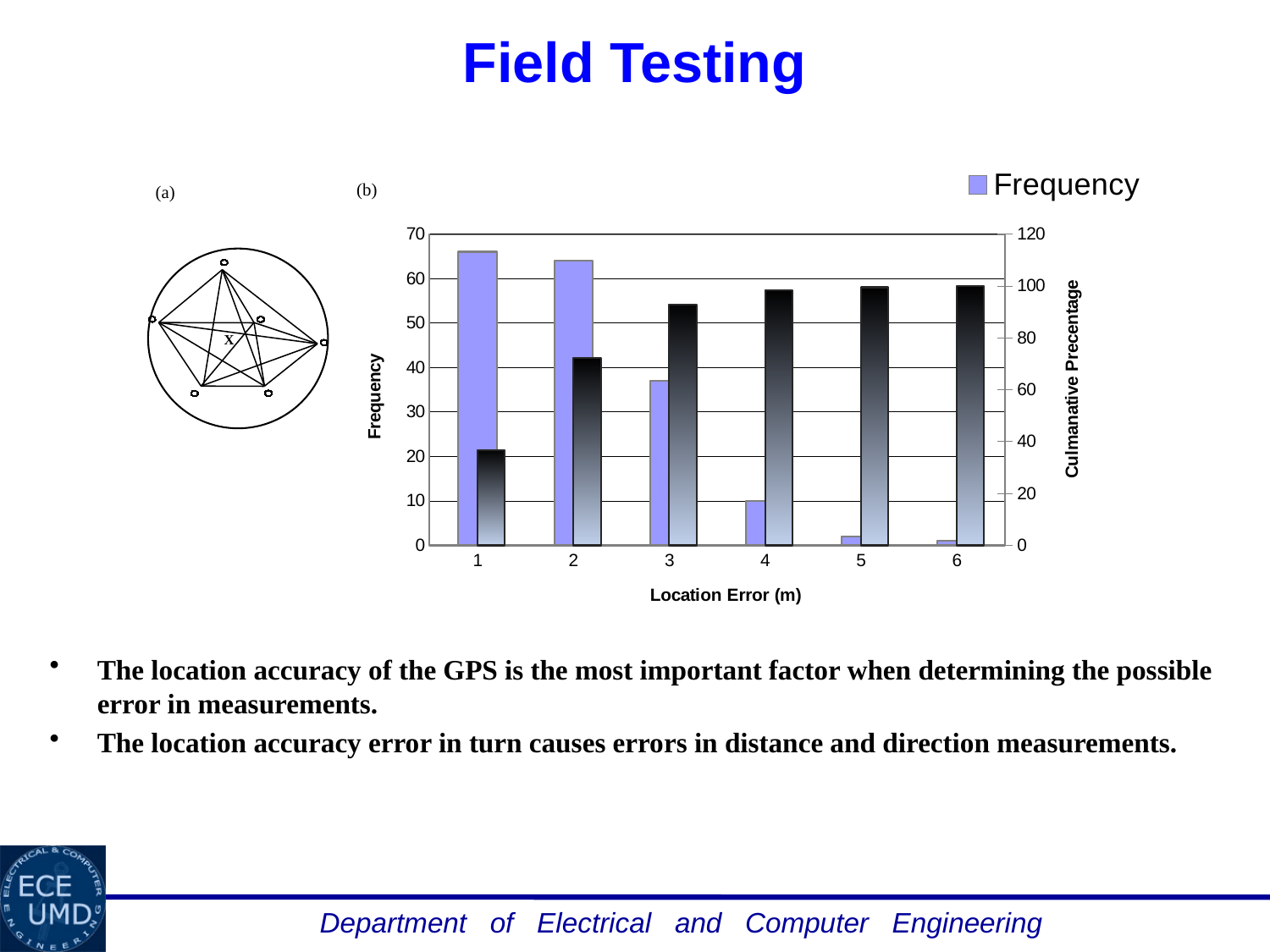

Field Testing

### Chart

| Category |  |  |  |
|---|---|---|---|
(b)
(a)

X

The location accuracy of the GPS is the most important factor when determining the possible error in measurements.
The location accuracy error in turn causes errors in distance and direction measurements.